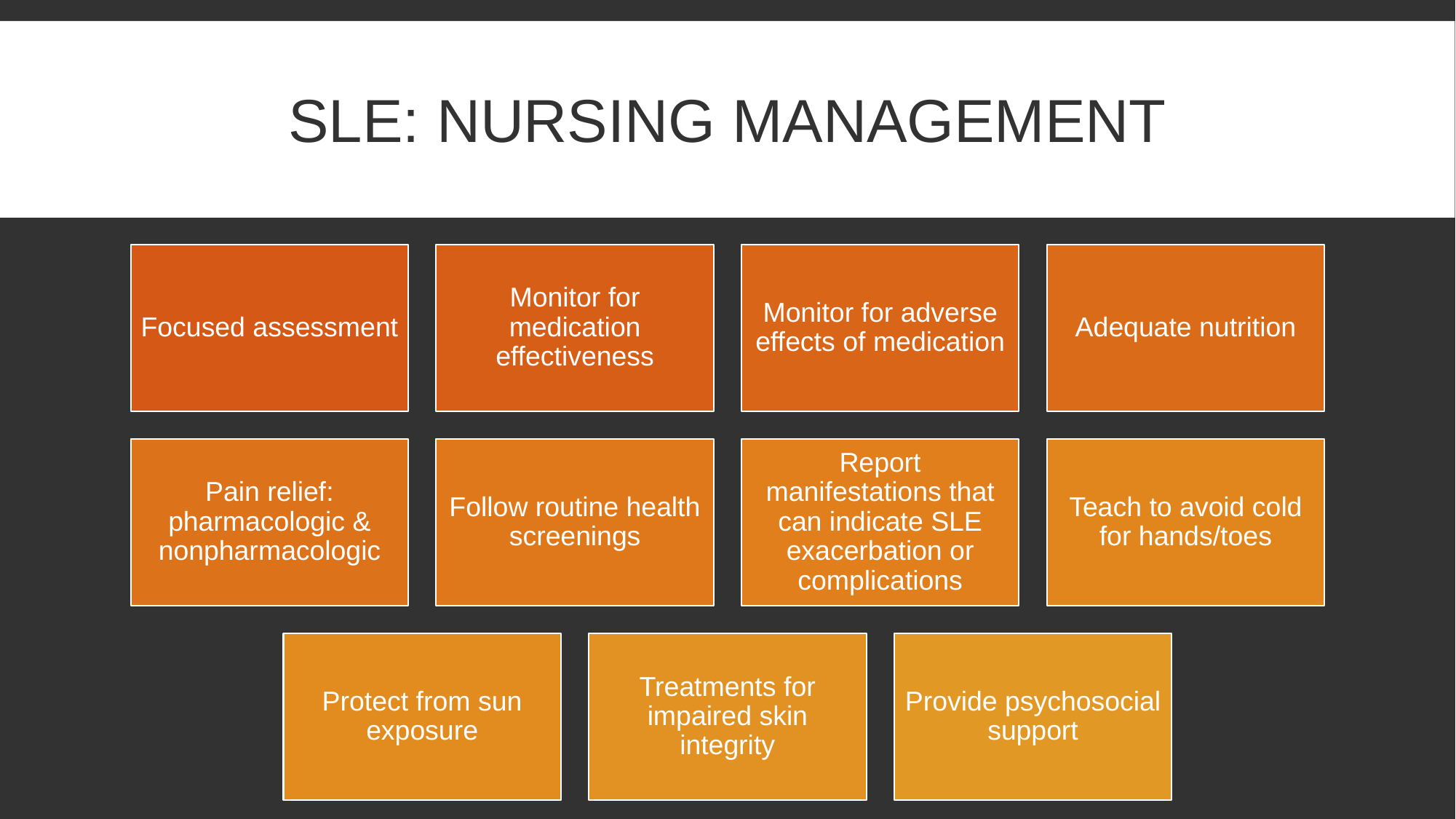

# Sle: nursing management
Focused assessment
Monitor for medication effectiveness
Monitor for adverse effects of medication
Adequate nutrition
Pain relief: pharmacologic & nonpharmacologic
Follow routine health screenings
Report manifestations that can indicate SLE exacerbation or complications
Teach to avoid cold for hands/toes​​
Protect from sun exposure​​
Treatments for impaired skin integrity​
Provide psychosocial support